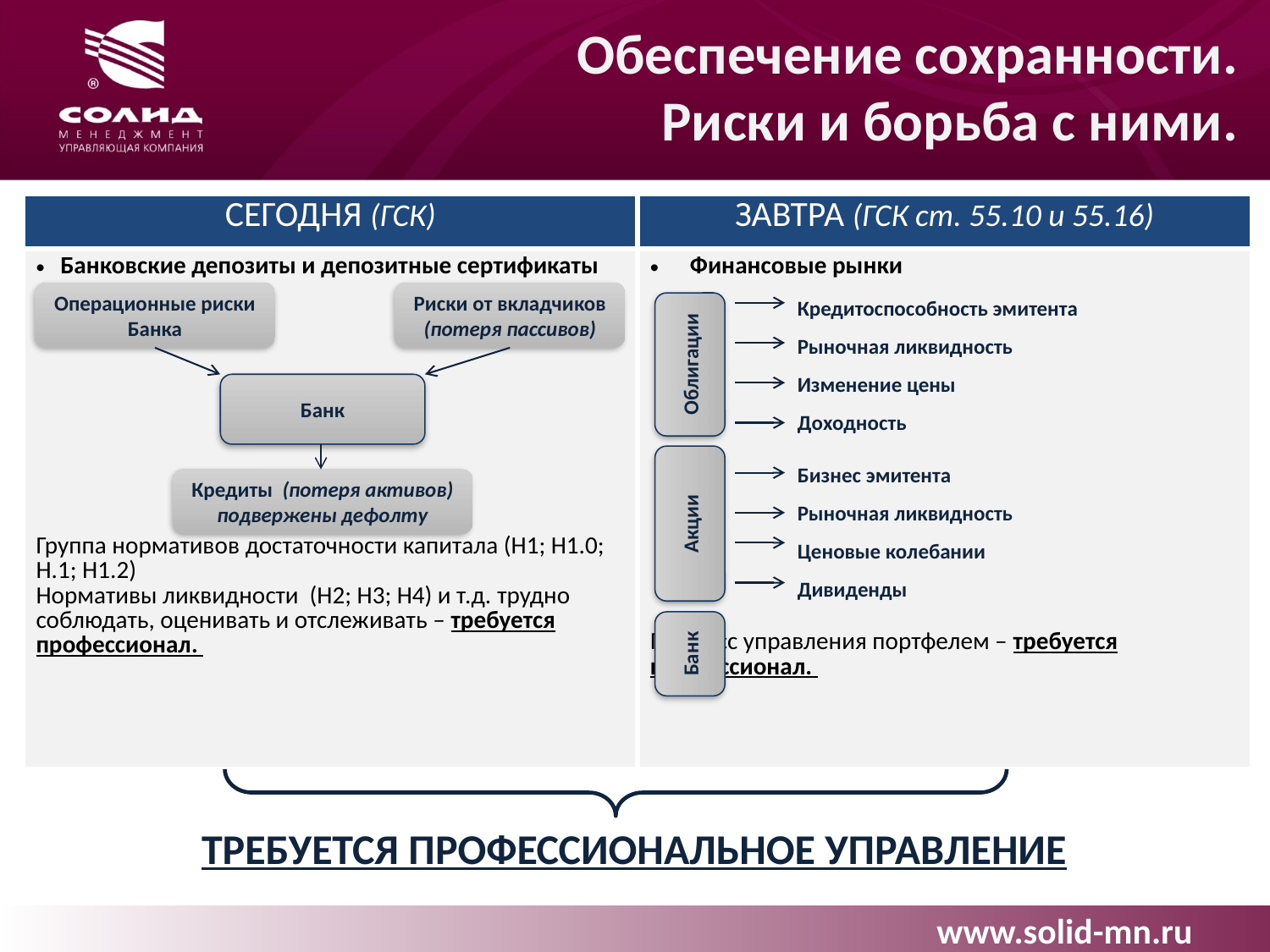

Обеспечение сохранности.
Риски и борьба с ними.
| СЕГОДНЯ (ГСК) | ЗАВТРА (ГСК ст. 55.10 и 55.16) |
| --- | --- |
| Банковские депозиты и депозитные сертификаты Группа нормативов достаточности капитала (Н1; Н1.0; Н.1; Н1.2) Нормативы ликвидности (Н2; Н3; Н4) и т.д. трудно соблюдать, оценивать и отслеживать – требуется профессионал. | Финансовые рынки Процесс управления портфелем – требуется профессионал. |
Кредитоспособность эмитента
Рыночная ликвидность
Изменение цены
Доходность
Операционные риски Банка
Риски от вкладчиков (потеря пассивов)
Облигации
Банк

Бизнес эмитента
Рыночная ликвидность
Ценовые колебании
Дивиденды
Кредиты  (потеря активов)
подвержены дефолту
Акции
Банк
ТРЕБУЕТСЯ ПРОФЕССИОНАЛЬНОЕ УПРАВЛЕНИЕ